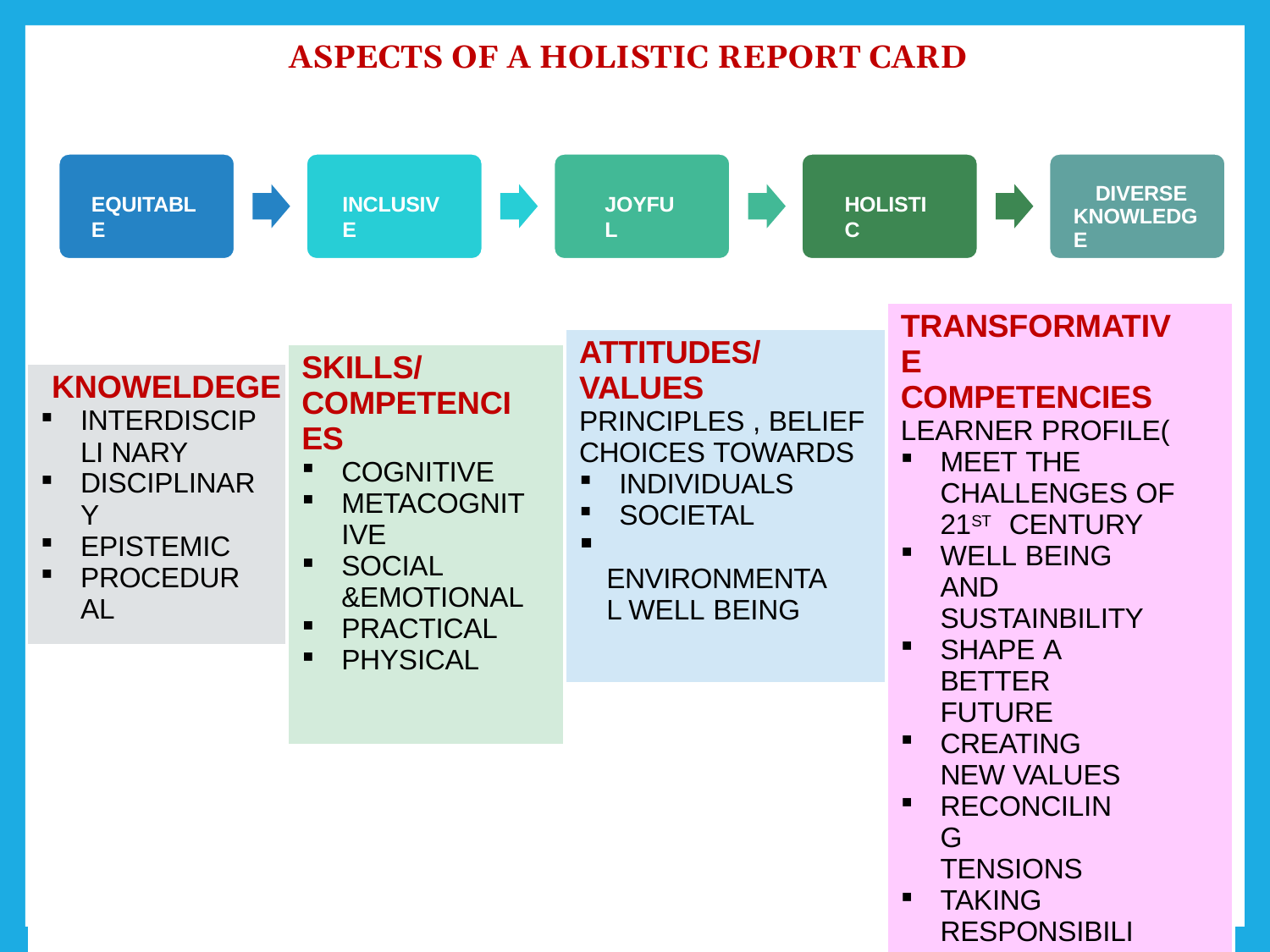

ASPECTS OF A HOLISTIC REPORT CARD

DIVERSE KNOWLEDGE

EQUITABLE
INCLUSIVE
JOYFUL
HOLISTIC
|  |  |  | TRANSFORMATIVE COMPETENCIES LEARNER PROFILE( MEET THE CHALLENGES OF 21ST CENTURY WELL BEING AND SUSTAINBILITY SHAPE A BETTER FUTURE CREATING NEW VALUES RECONCILING TENSIONS TAKING RESPONSIBILITY |
| --- | --- | --- | --- |
|  |  | ATTITUDES/VALUES PRINCIPLES , BELIEF CHOICES TOWARDS INDIVIDUALS SOCIETAL ENVIRONMENTAL WELL BEING |  |
|  | SKILLS/ COMPETENCIES COGNITIVE METACOGNITIVE SOCIAL &EMOTIONAL PRACTICAL PHYSICAL |  |  |
| KNOWELDEGE INTERDISCIPLI NARY DISCIPLINARY EPISTEMIC PROCEDURAL |  |  |  |
|  |  |  |  |
|  |  |  |  |
|  |  |  |  |